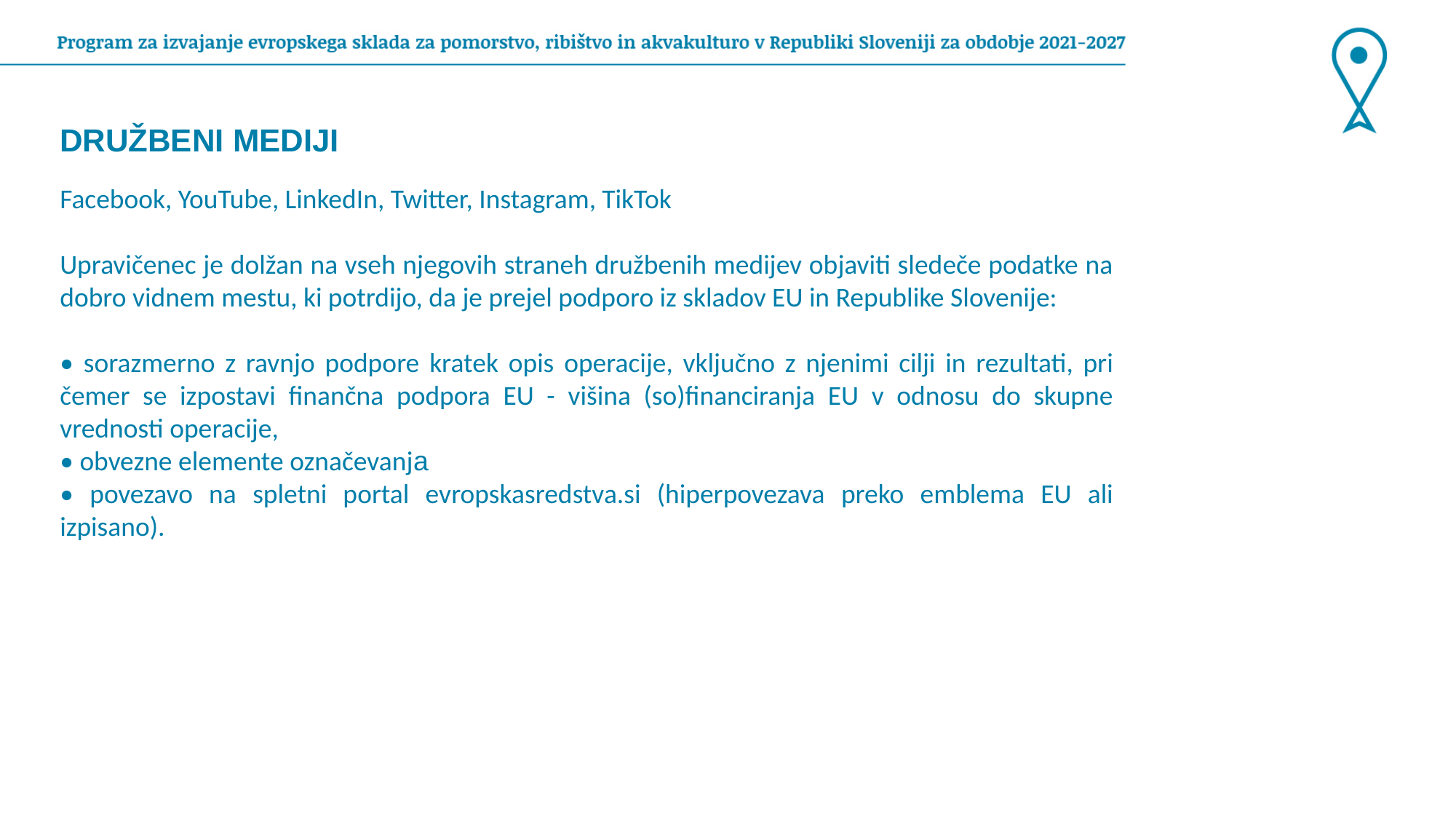

DRUŽBENI MEDIJI

Facebook, YouTube, LinkedIn, Twitter, Instagram, TikTok

Upravičenec je dolžan na vseh njegovih straneh družbenih medijev objaviti sledeče podatke na dobro vidnem mestu, ki potrdijo, da je prejel podporo iz skladov EU in Republike Slovenije:

• sorazmerno z ravnjo podpore kratek opis operacije, vključno z njenimi cilji in rezultati, pri čemer se izpostavi finančna podpora EU - višina (so)financiranja EU v odnosu do skupne vrednosti operacije,
• obvezne elemente označevanja
• povezavo na spletni portal evropskasredstva.si (hiperpovezava preko emblema EU ali izpisano).